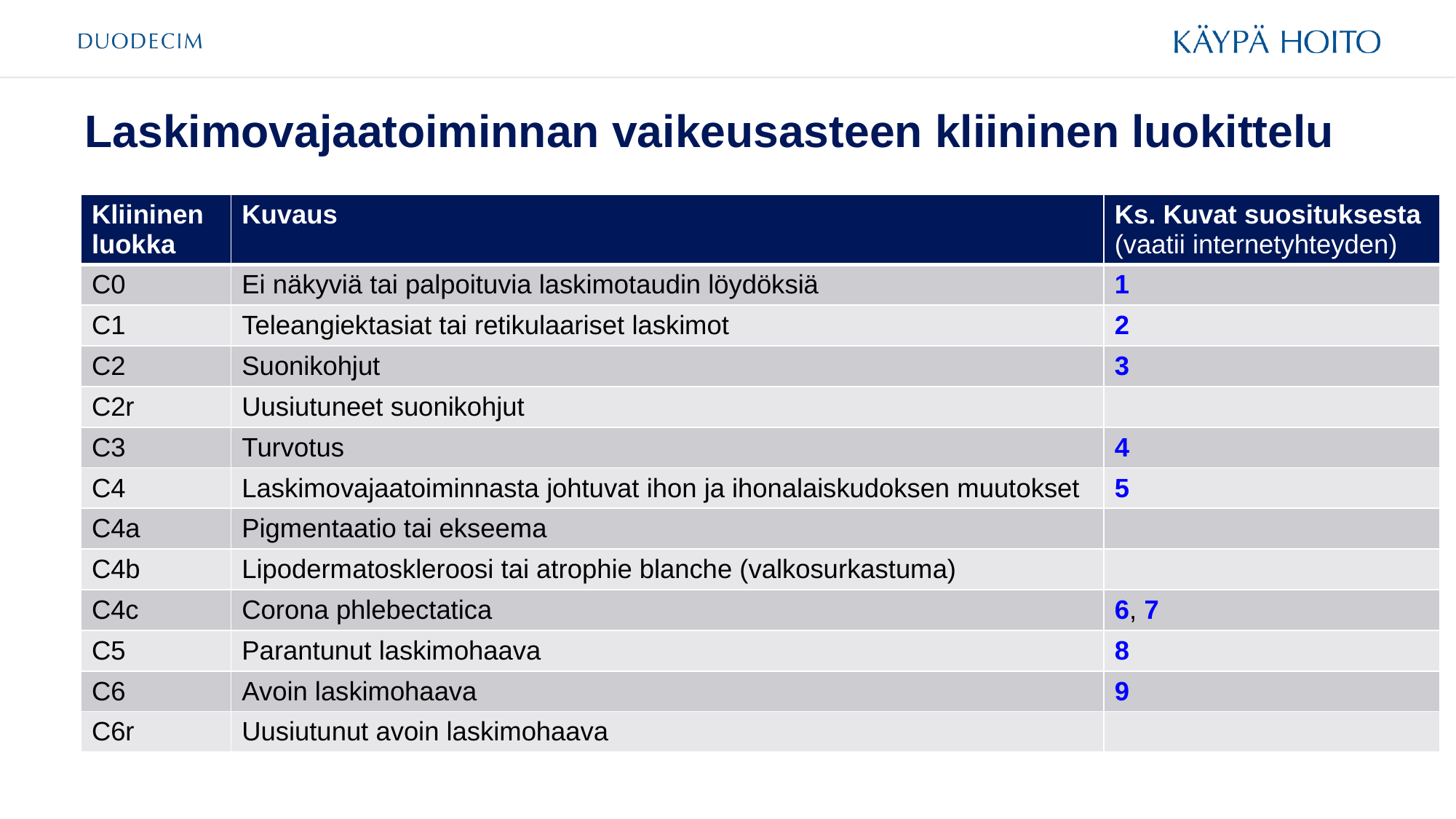

# Laskimovajaatoiminnan vaikeusasteen kliininen luokittelu
| Kliininen luokka | Kuvaus | Ks. Kuvat suosituksesta (vaatii internetyhteyden) |
| --- | --- | --- |
| C0 | Ei näkyviä tai palpoituvia laskimotaudin löydöksiä | 1 |
| C1 | Teleangiektasiat tai retikulaariset laskimot | 2 |
| C2 | Suonikohjut | 3 |
| C2r | Uusiutuneet suonikohjut |  |
| C3 | Turvotus | 4 |
| C4 | Laskimovajaatoiminnasta johtuvat ihon ja ihonalaiskudoksen muutokset | 5 |
| C4a | Pigmentaatio tai ekseema |  |
| C4b | Lipodermatoskleroosi tai atrophie blanche (valkosurkastuma) |  |
| C4c | Corona phlebectatica | 6, 7 |
| C5 | Parantunut laskimohaava | 8 |
| C6 | Avoin laskimohaava | 9 |
| C6r | Uusiutunut avoin laskimohaava |  |